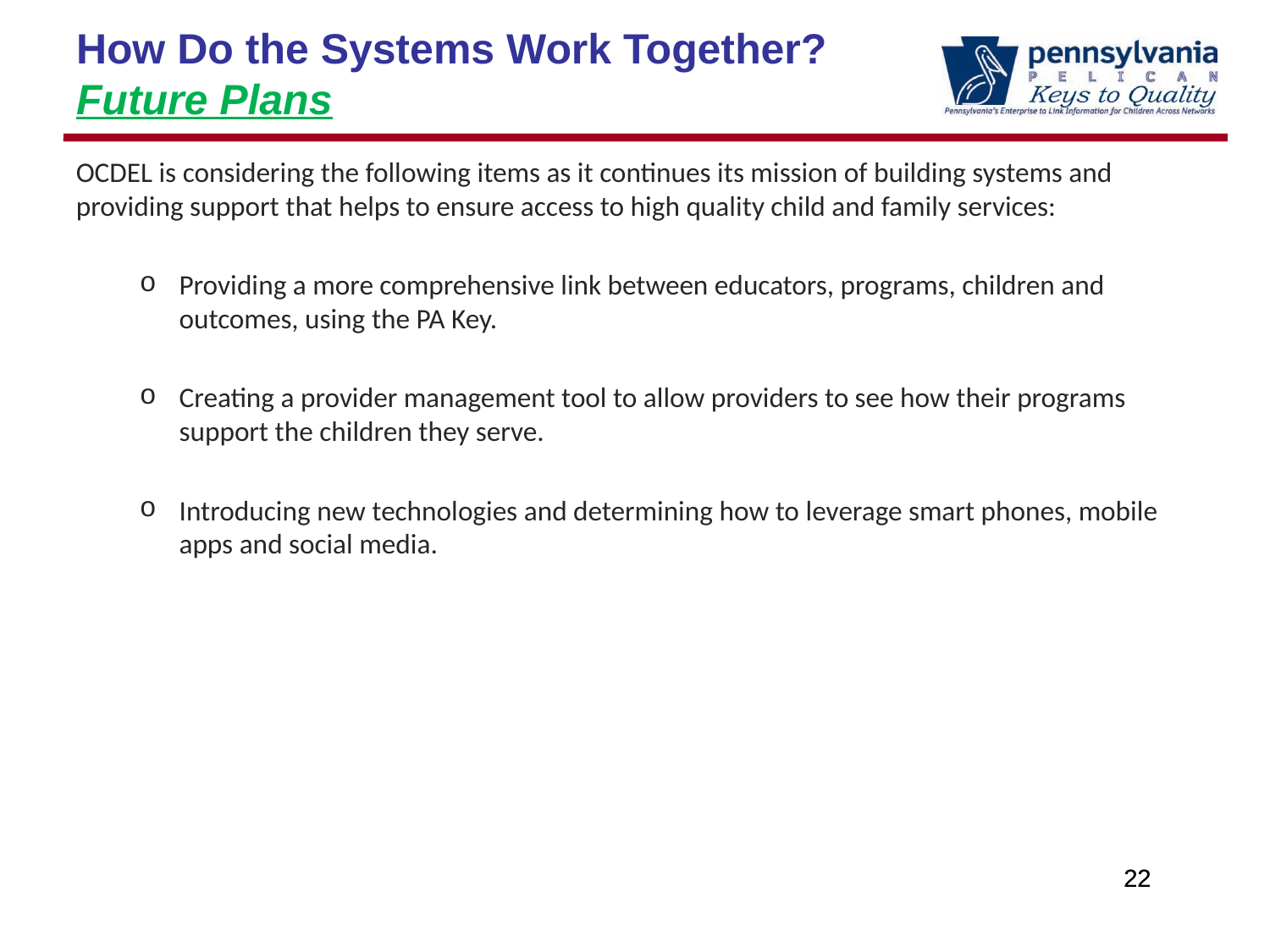

# How Do the Systems Work Together? Future Plans
OCDEL is considering the following items as it continues its mission of building systems and providing support that helps to ensure access to high quality child and family services:

Providing a more comprehensive link between educators, programs, children and outcomes, using the PA Key.

Creating a provider management tool to allow providers to see how their programs support the children they serve.

Introducing new technologies and determining how to leverage smart phones, mobile apps and social media.